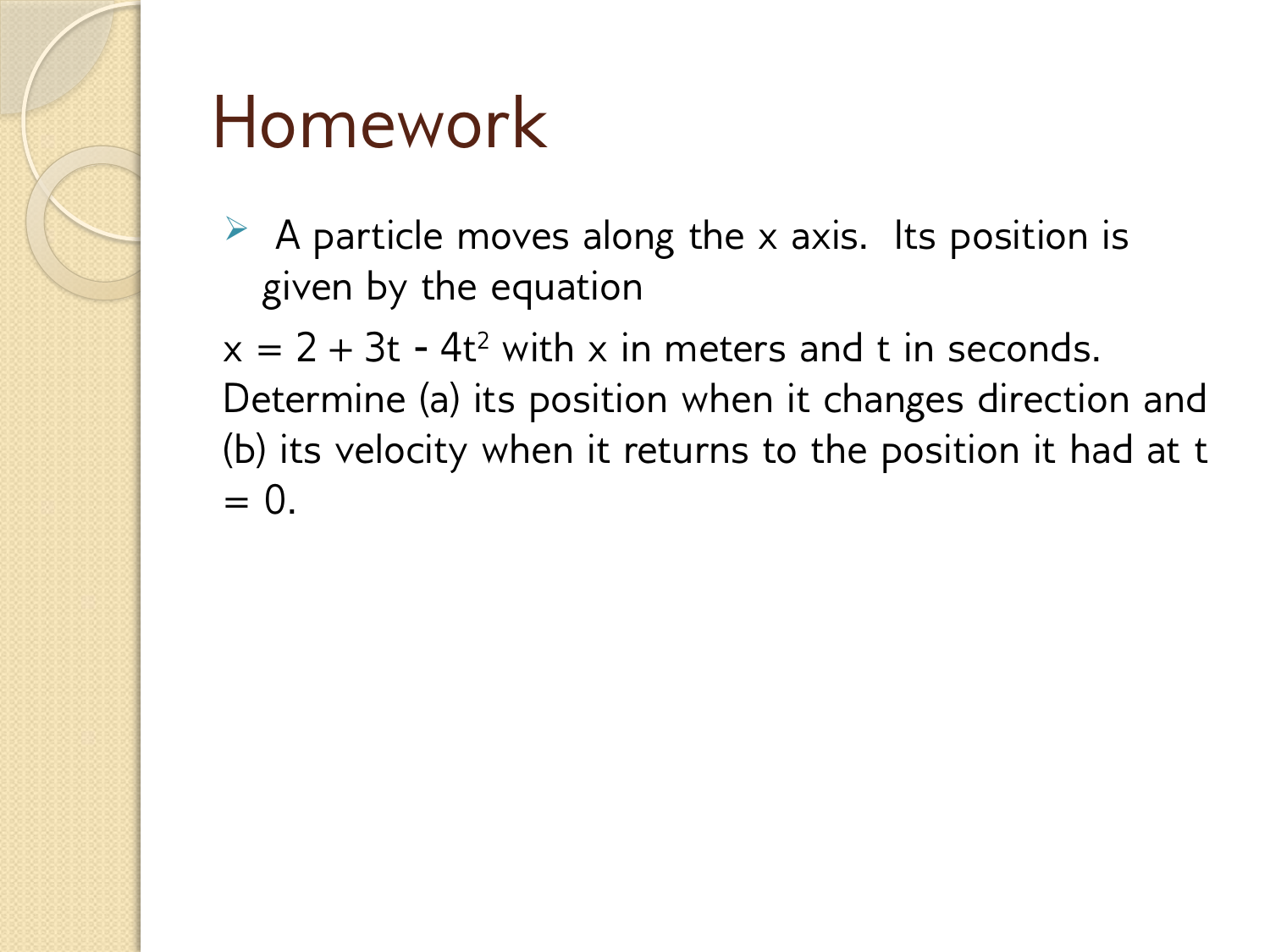

# Homework
 A particle moves along the x axis.  Its position is given by the equation
x = 2 + 3t − 4t2 with x in meters and t in seconds. Determine (a) its position when it changes direction and (b) its velocity when it returns to the position it had at t = 0.